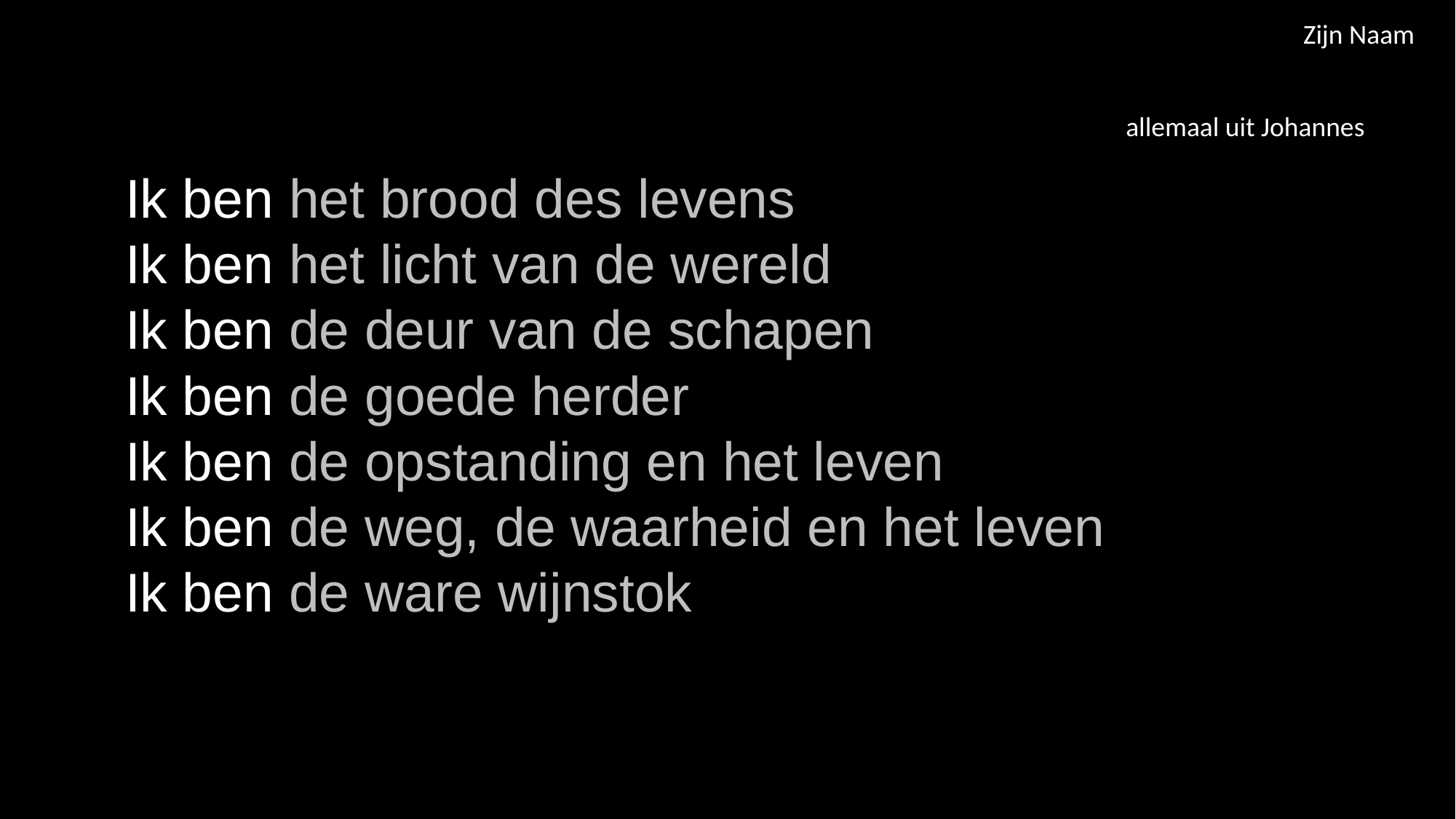

Zijn Naam
 allemaal uit Johannes
Ik ben het brood des levens
Ik ben het licht van de wereld
Ik ben de deur van de schapen
Ik ben de goede herder
Ik ben de opstanding en het leven
Ik ben de weg, de waarheid en het leven
Ik ben de ware wijnstok